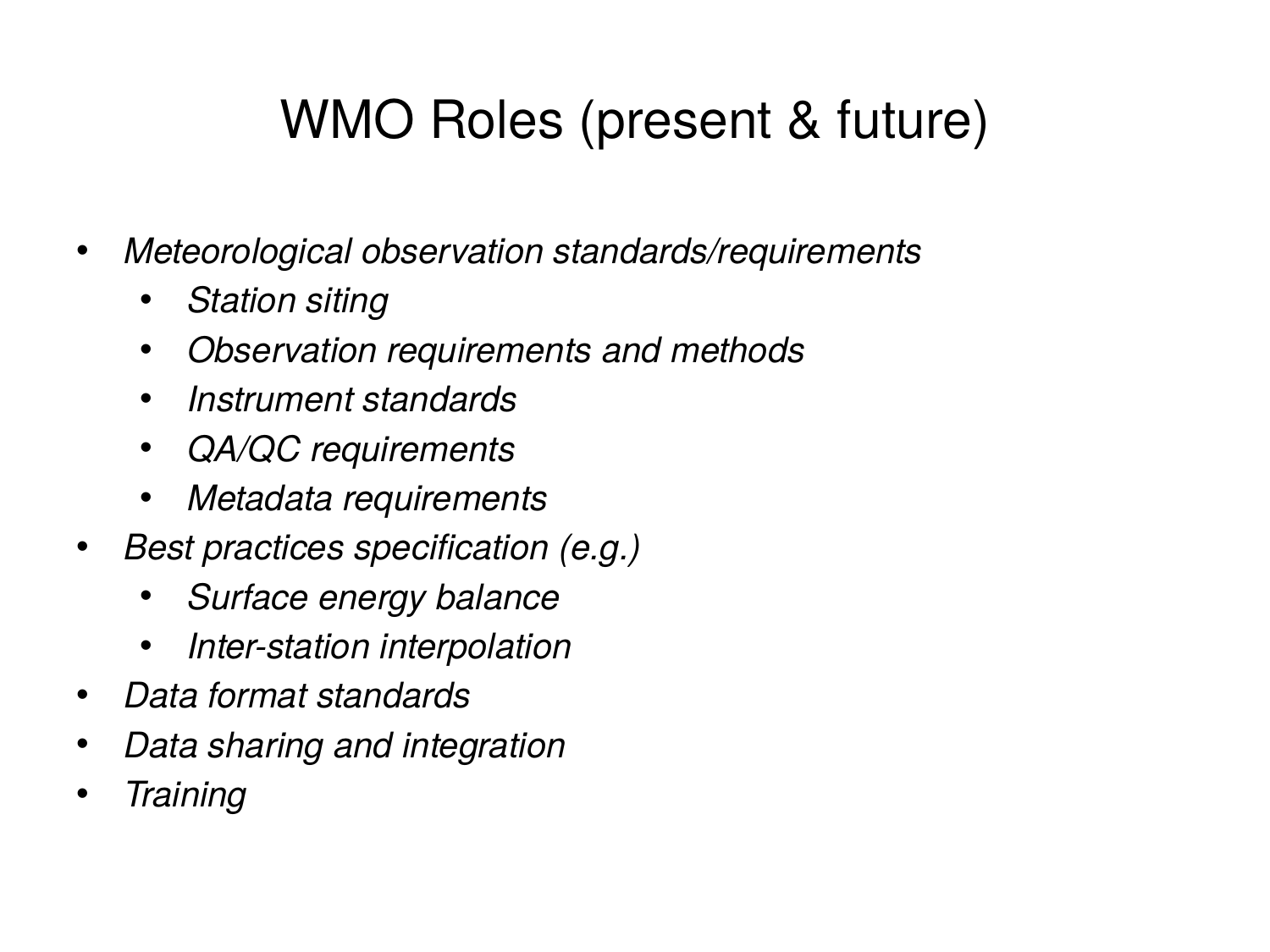

# WMO Roles (present & future)
Meteorological observation standards/requirements
Station siting
Observation requirements and methods
Instrument standards
QA/QC requirements
Metadata requirements
Best practices specification (e.g.)
Surface energy balance
Inter-station interpolation
Data format standards
Data sharing and integration
Training